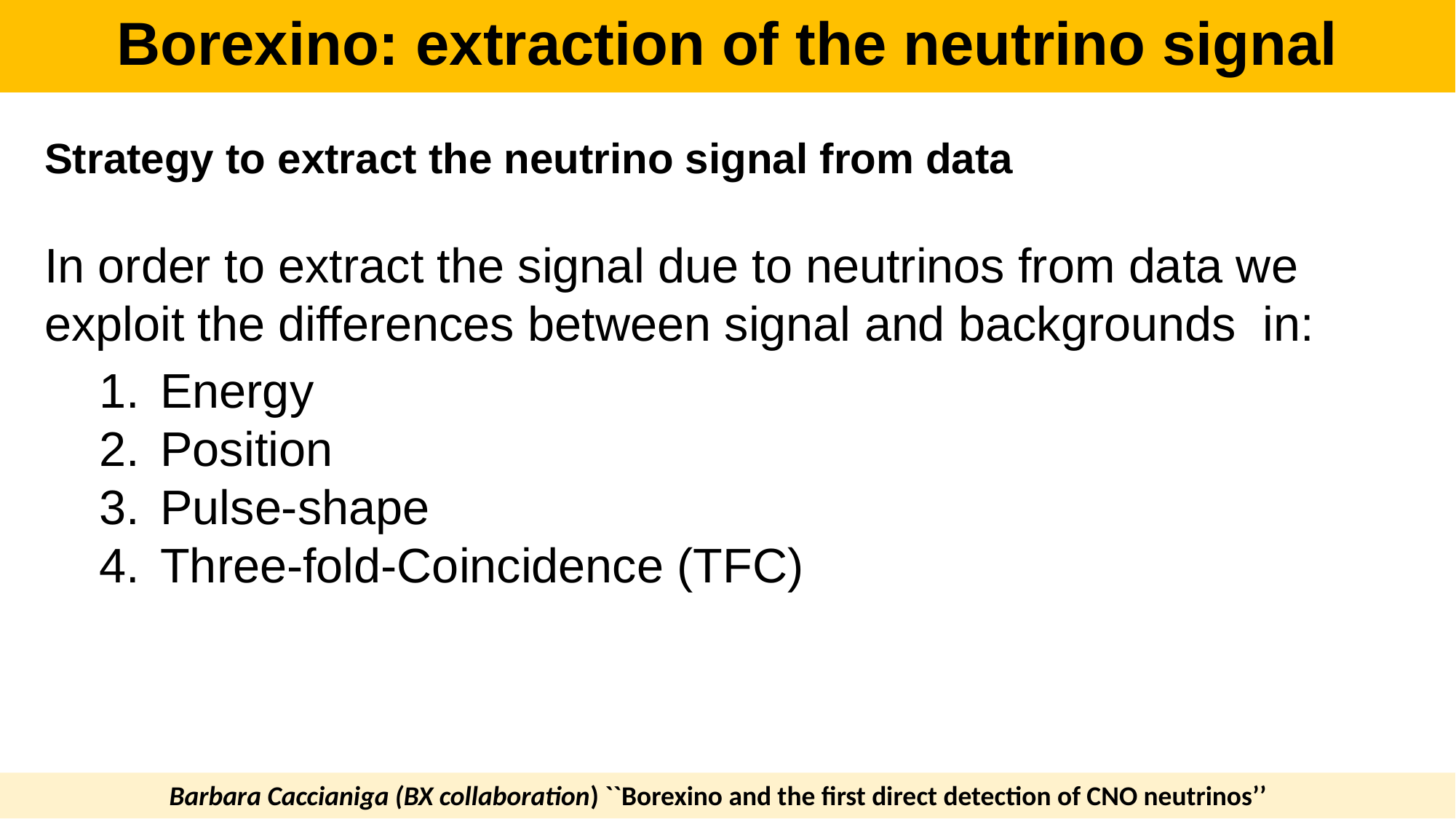

Borexino: extraction of the neutrino signal
Strategy to extract the neutrino signal from data
In order to extract the signal due to neutrinos from data we exploit the differences between signal and backgrounds  in:
Energy
Position
Pulse-shape
Three-fold-Coincidence (TFC)
Barbara Caccianiga (BX collaboration) ``Borexino and the first direct detection of CNO neutrinos’’
Barbara Cacciania (BX collaboration) ``First evidence of CNO neutrinos with Borexino’’